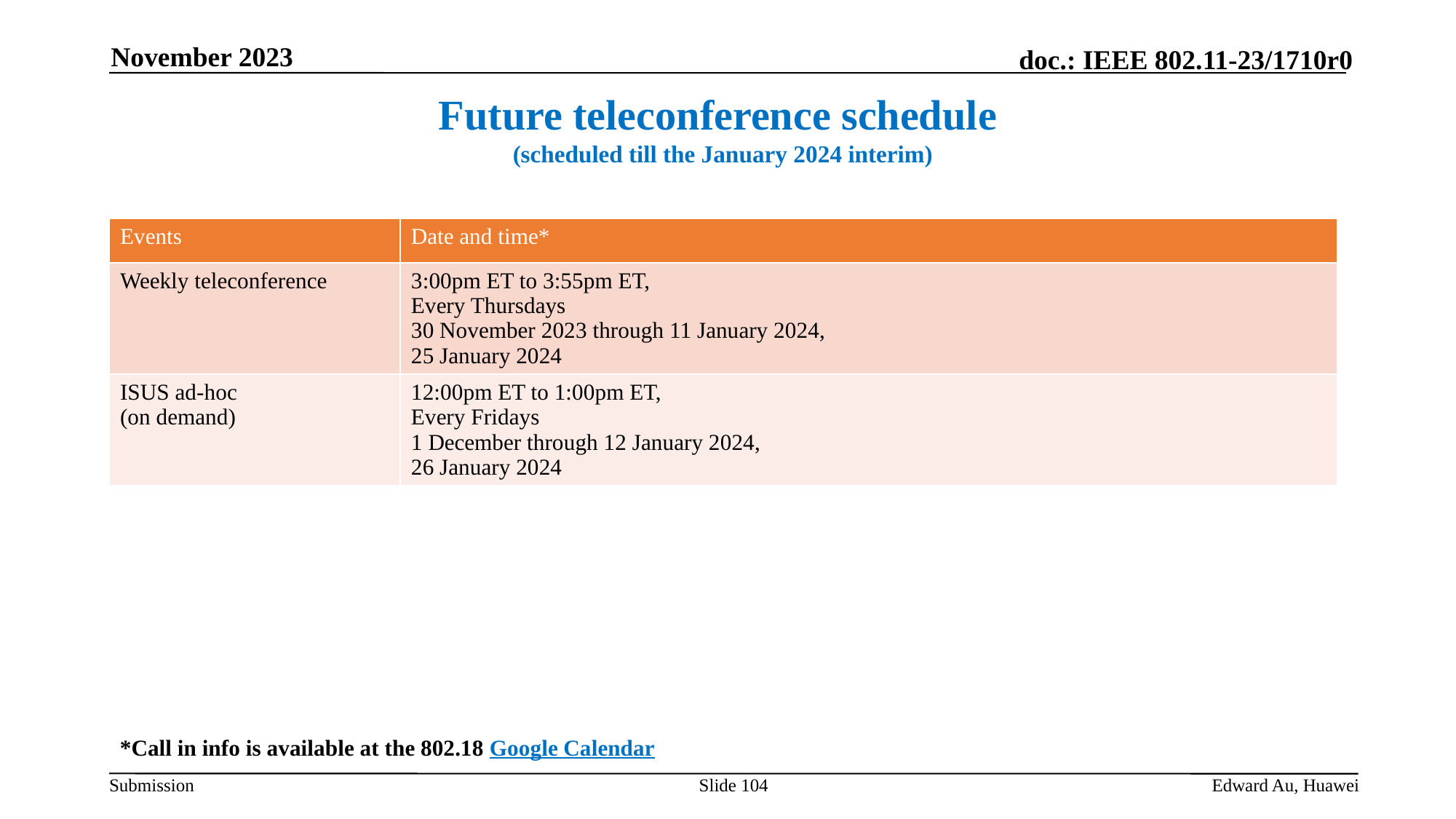

November 2023
Future teleconference schedule
(scheduled till the January 2024 interim)
| Events | Date and time\* |
| --- | --- |
| Weekly teleconference | 3:00pm ET to 3:55pm ET, Every Thursdays 30 November 2023 through 11 January 2024, 25 January 2024 |
| ISUS ad-hoc (on demand) | 12:00pm ET to 1:00pm ET, Every Fridays 1 December through 12 January 2024, 26 January 2024 |
*Call in info is available at the 802.18 Google Calendar
Slide 104
Edward Au, Huawei